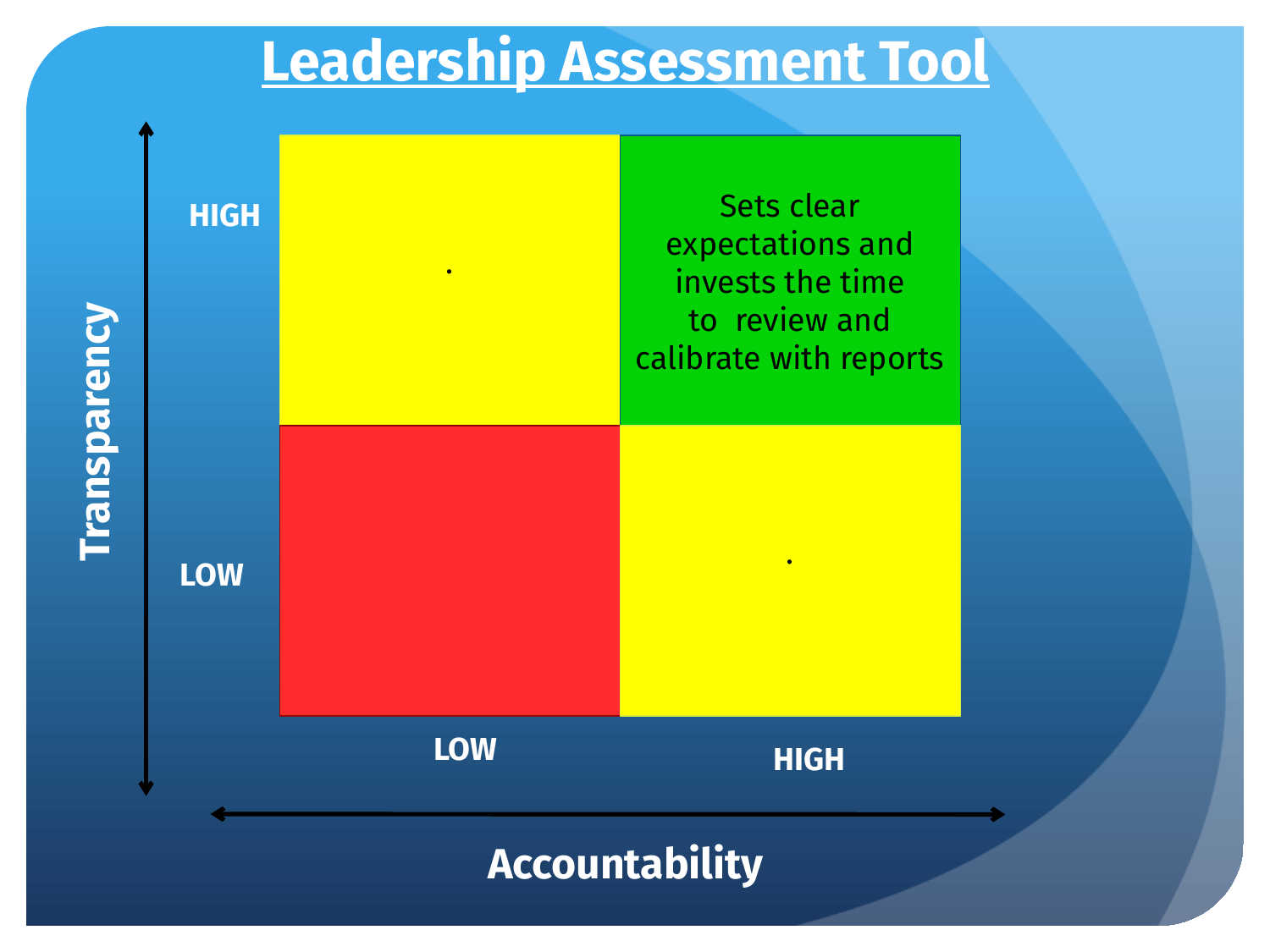

Leadership Assessment Tool
.

Sets clear expectations and invests the time
to  review and calibrate with reports
HIGH
Transparency

.

LOW
LOW
HIGH
Accountability